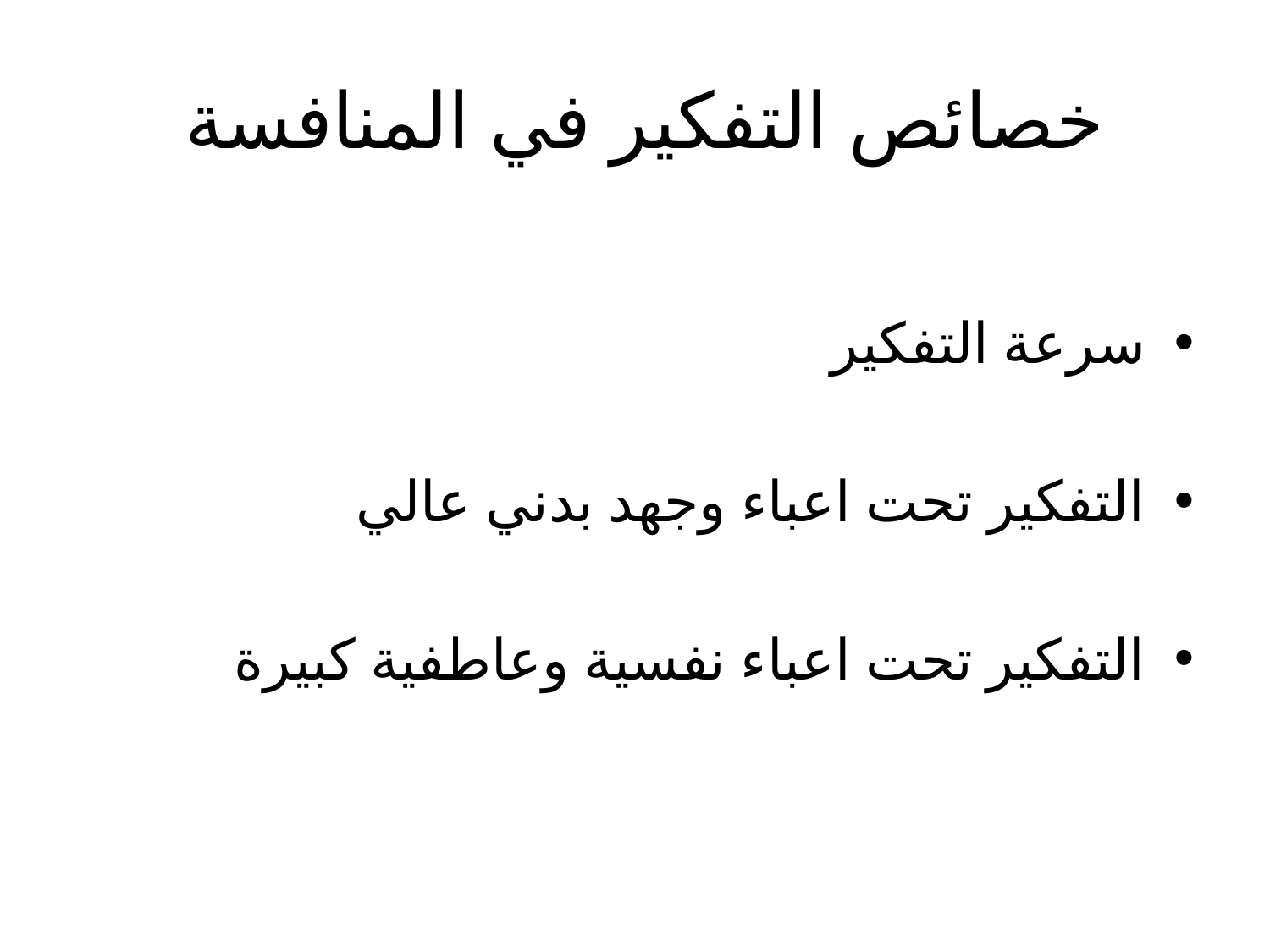

# خصائص التفكير في المنافسة

سرعة التفكير

التفكير تحت اعباء وجهد بدني عالي

التفكير تحت اعباء نفسية وعاطفية كبيرة